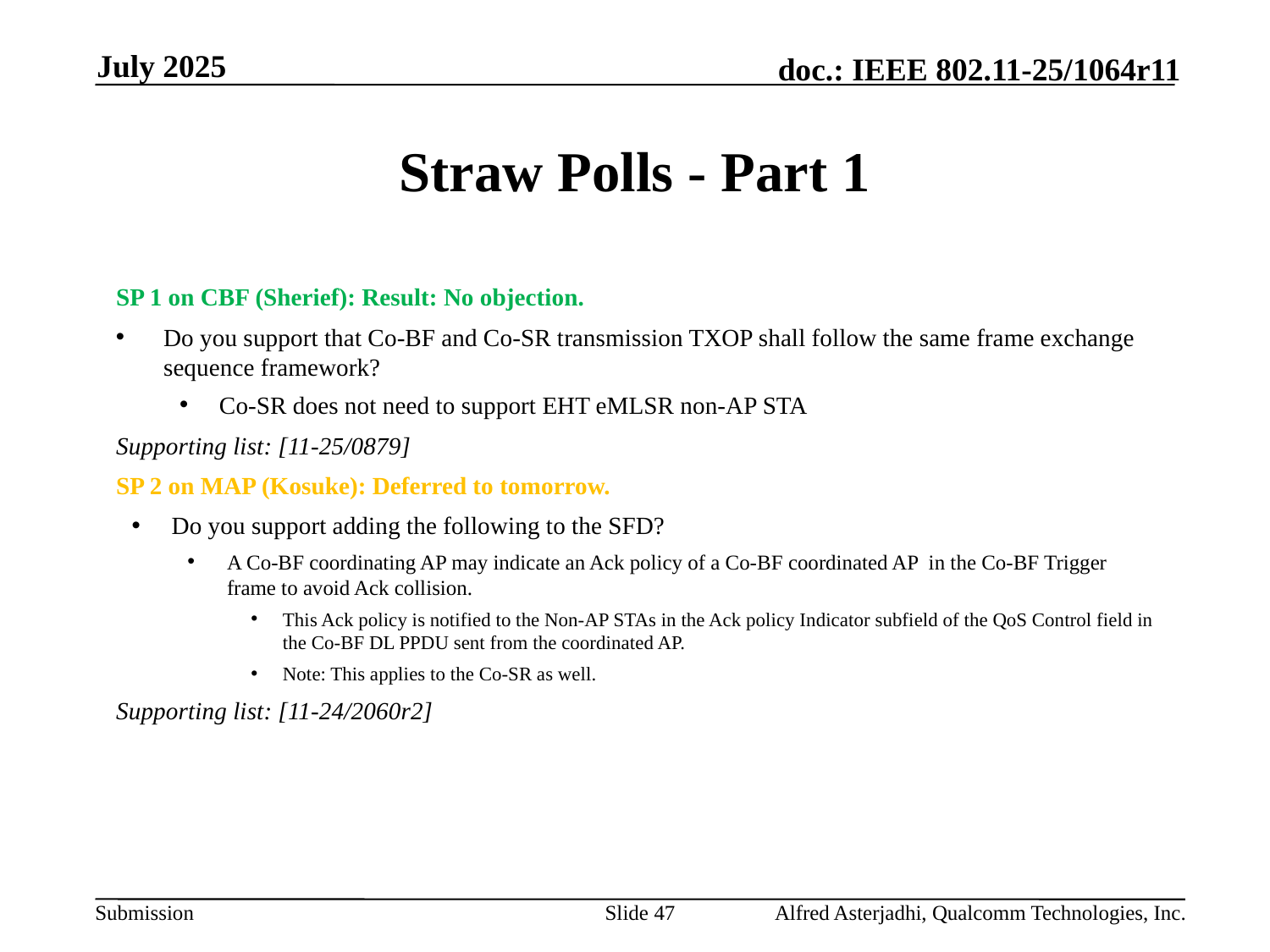

July 2025
# Straw Polls - Part 1
SP 1 on CBF (Sherief): Result: No objection.
Do you support that Co-BF and Co-SR transmission TXOP shall follow the same frame exchange sequence framework?
Co-SR does not need to support EHT eMLSR non-AP STA
Supporting list: [11-25/0879]
SP 2 on MAP (Kosuke): Deferred to tomorrow.
Do you support adding the following to the SFD?
A Co-BF coordinating AP may indicate an Ack policy of a Co-BF coordinated AP  in the Co-BF Trigger frame to avoid Ack collision.
This Ack policy is notified to the Non-AP STAs in the Ack policy Indicator subfield of the QoS Control field in the Co-BF DL PPDU sent from the coordinated AP.
Note: This applies to the Co-SR as well.
Supporting list: [11-24/2060r2]

Slide 47
Alfred Asterjadhi, Qualcomm Technologies, Inc.